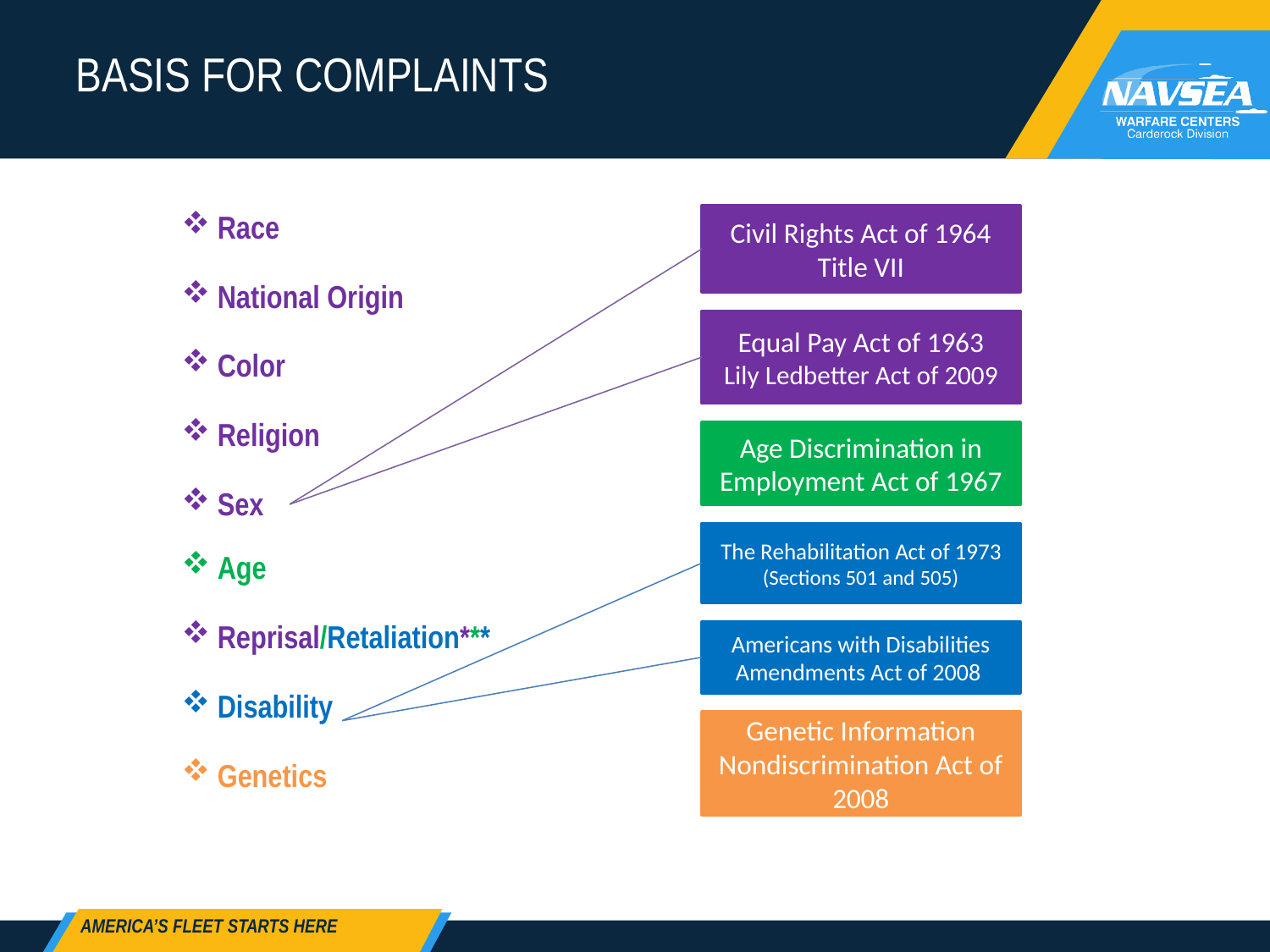

# BASIS FOR COMPLAINTS
Race

National Origin

Color

Religion

Sex

Age

Reprisal/Retaliation***

Disability

Genetics
Civil Rights Act of 1964
Title VII
Equal Pay Act of 1963
Lily Ledbetter Act of 2009
Age Discrimination in Employment Act of 1967
The Rehabilitation Act of 1973
(Sections 501 and 505)
Americans with Disabilities Amendments Act of 2008
Genetic Information Nondiscrimination Act of 2008